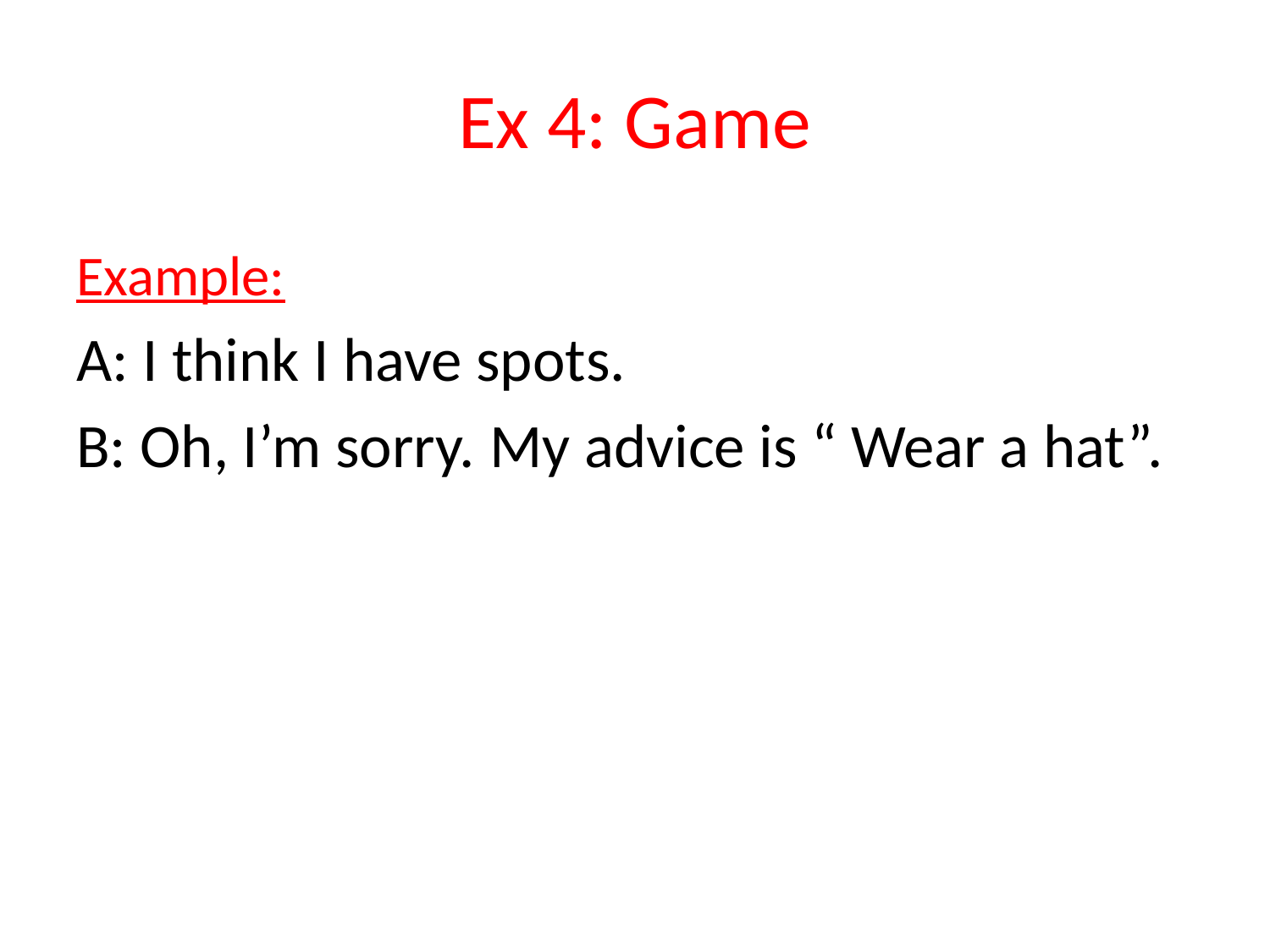

# Ex 4: Game
Example:
A: I think I have spots.
B: Oh, I’m sorry. My advice is “ Wear a hat”.